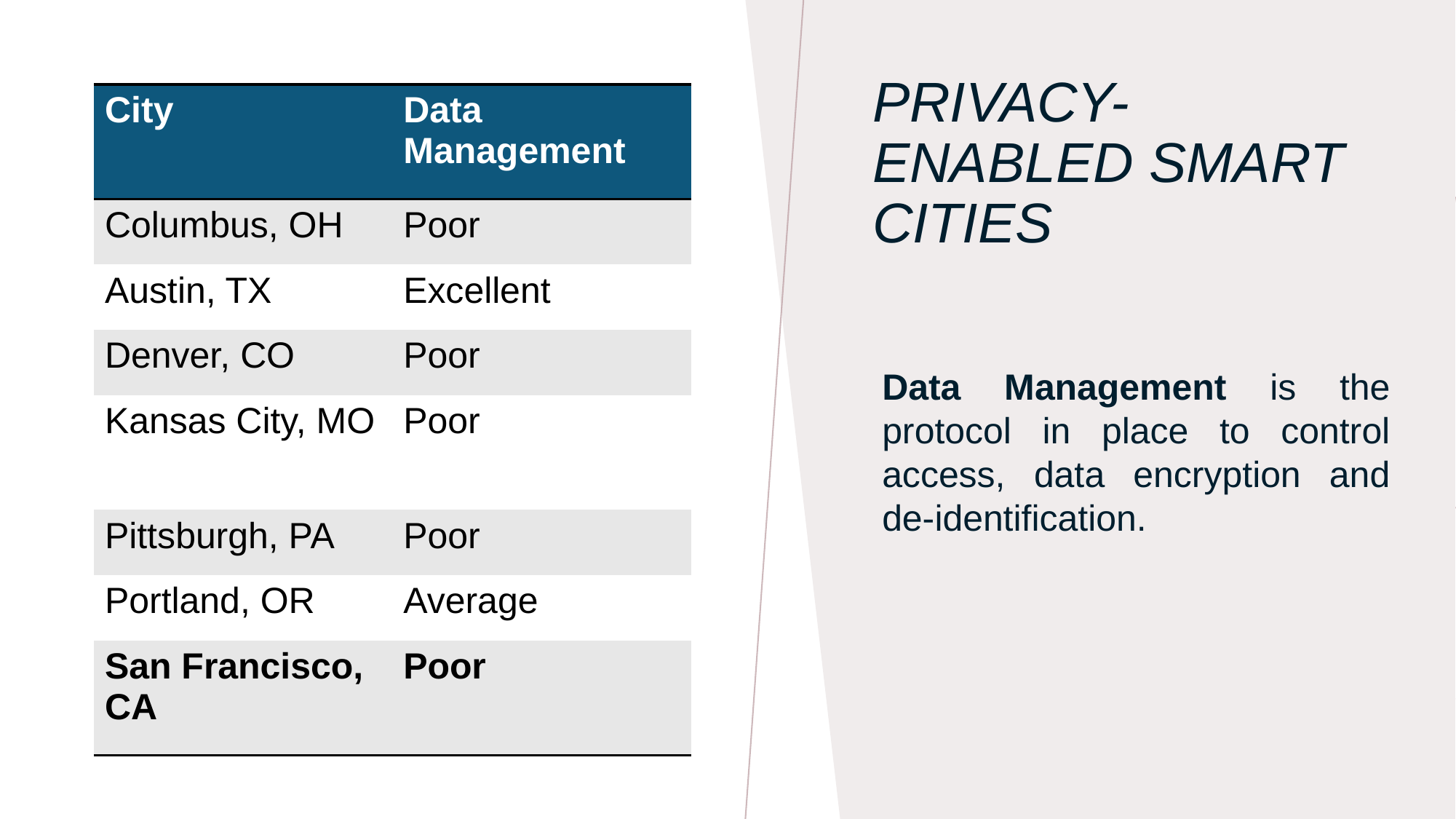

# Privacy- enabled Smart cities
| City | Data Management |
| --- | --- |
| Columbus, OH | Poor |
| Austin, TX | Excellent |
| Denver, CO | Poor |
| Kansas City, MO | Poor |
| Pittsburgh, PA | Poor |
| Portland, OR | Average |
| San Francisco, CA | Poor |
Data Management is the protocol in place to control access, data encryption and de-identification.